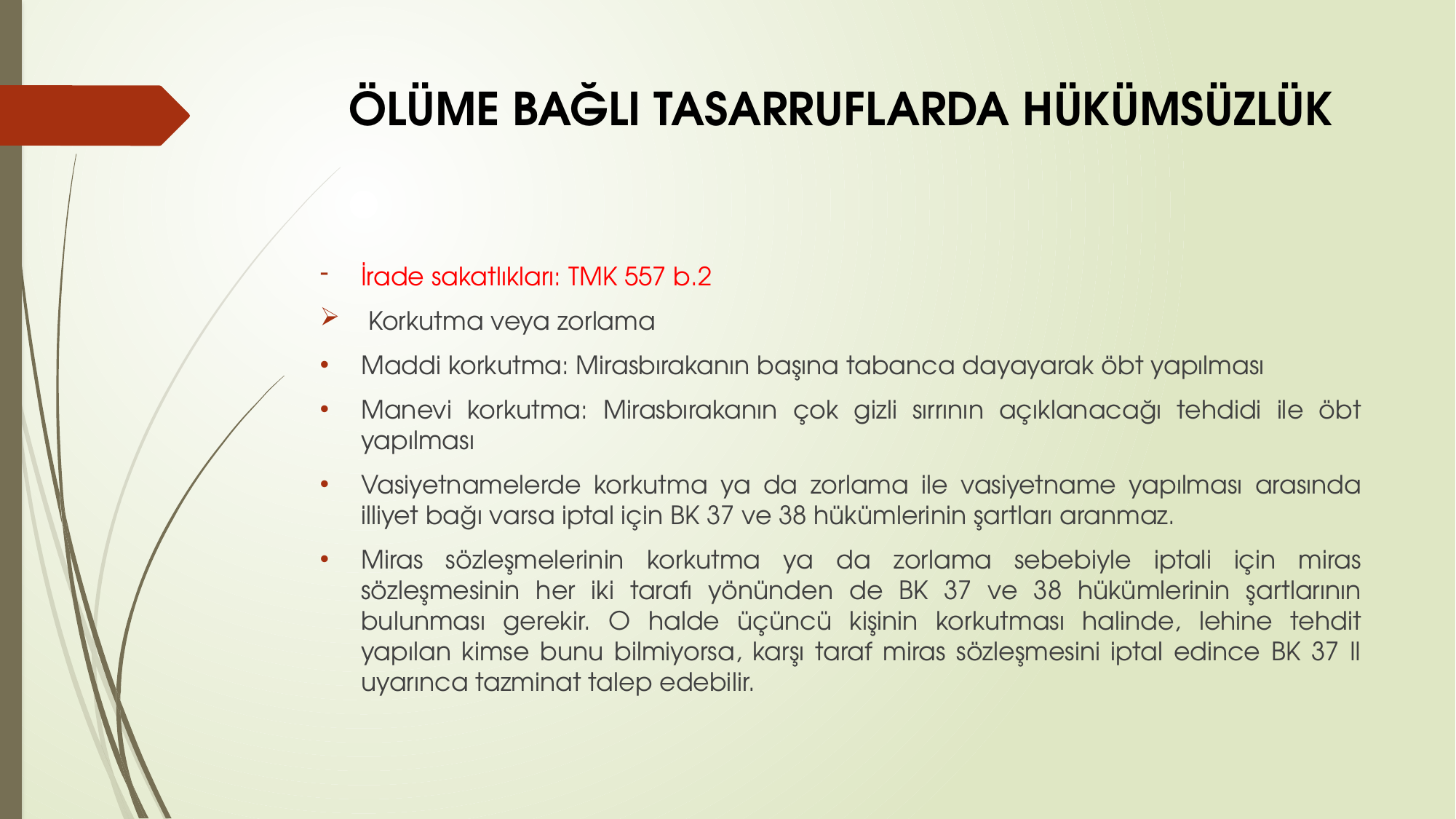

# ÖLÜME BAĞLI TASARRUFLARDA HÜKÜMSÜZLÜK
İrade sakatlıkları: TMK 557 b.2
 Korkutma veya zorlama
Maddi korkutma: Mirasbırakanın başına tabanca dayayarak öbt yapılması
Manevi korkutma: Mirasbırakanın çok gizli sırrının açıklanacağı tehdidi ile öbt yapılması
Vasiyetnamelerde korkutma ya da zorlama ile vasiyetname yapılması arasında illiyet bağı varsa iptal için BK 37 ve 38 hükümlerinin şartları aranmaz.
Miras sözleşmelerinin korkutma ya da zorlama sebebiyle iptali için miras sözleşmesinin her iki tarafı yönünden de BK 37 ve 38 hükümlerinin şartlarının bulunması gerekir. O halde üçüncü kişinin korkutması halinde, lehine tehdit yapılan kimse bunu bilmiyorsa, karşı taraf miras sözleşmesini iptal edince BK 37 II uyarınca tazminat talep edebilir.